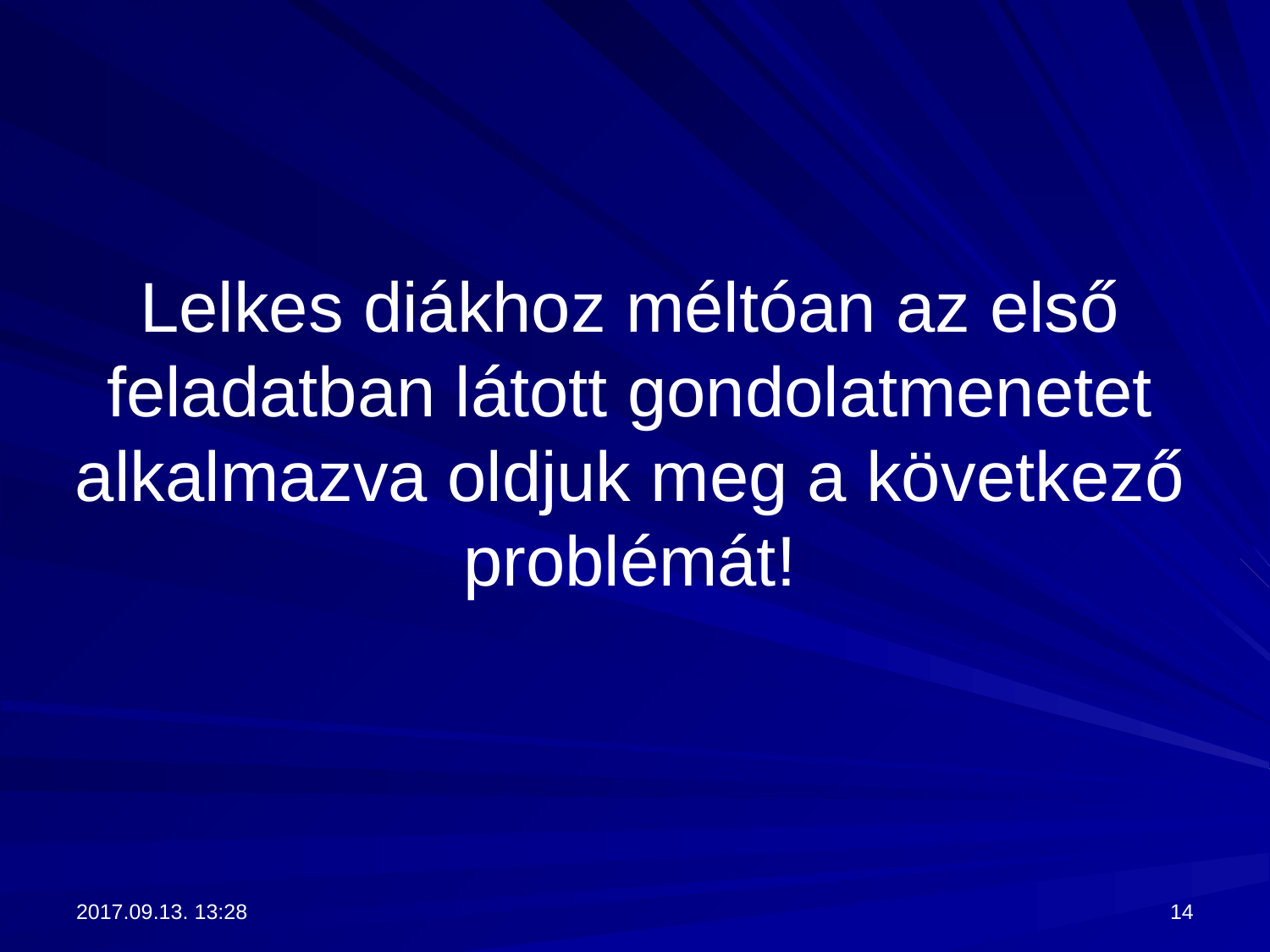

# Lelkes diákhoz méltóan az első feladatban látott gondolatmenetet alkalmazva oldjuk meg a következő problémát!
2017.09.13. 13:28
14